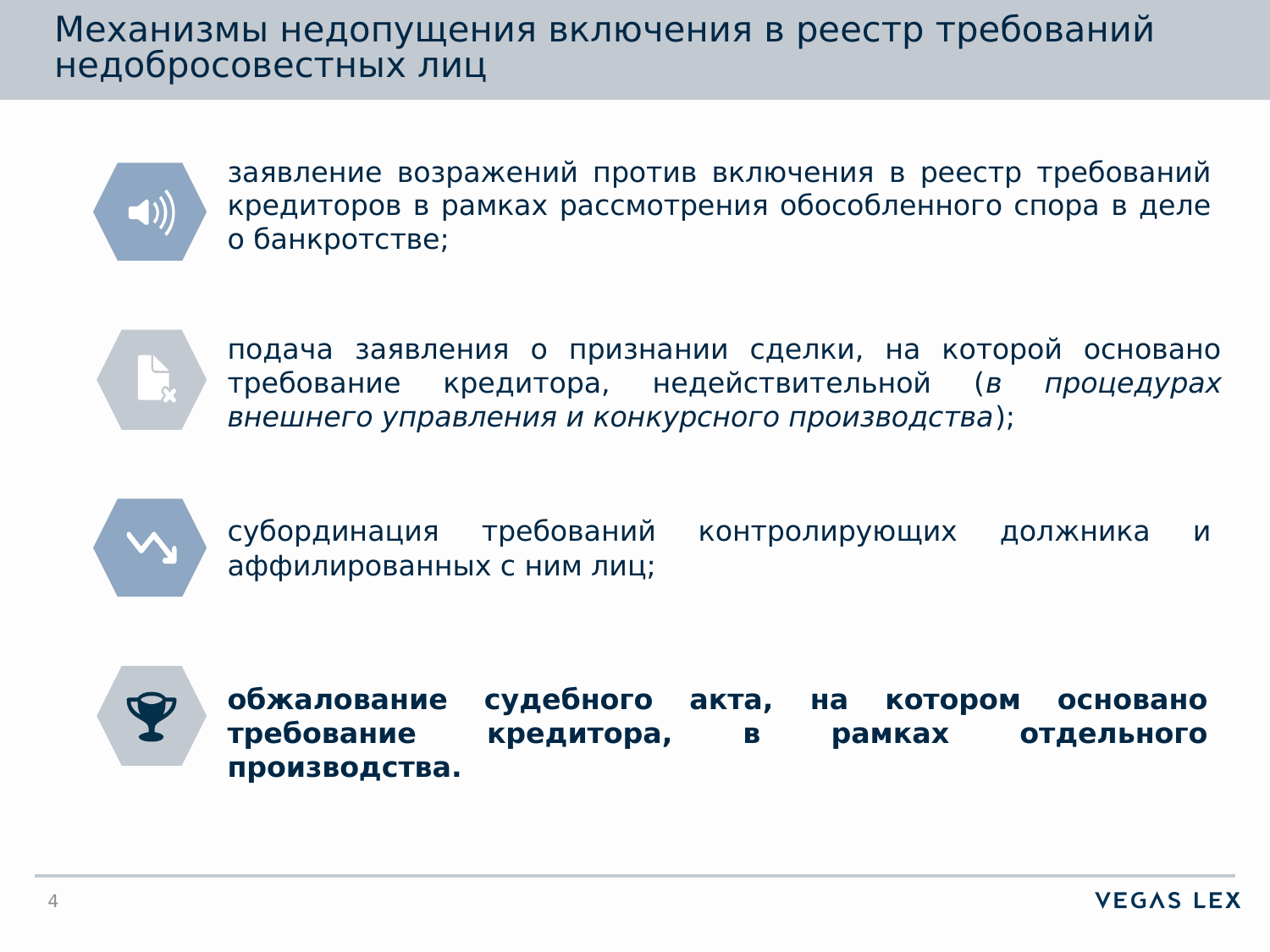

# Механизмы недопущения включения в реестр требований недобросовестных лиц
заявление возражений против включения в реестр требований кредиторов в рамках рассмотрения обособленного спора в деле о банкротстве;

подача заявления о признании сделки, на которой основано требование кредитора, недействительной (в процедурах внешнего управления и конкурсного производства);

субординация требований контролирующих должника и аффилированных с ним лиц;

обжалование судебного акта, на котором основано требование кредитора, в рамках отдельного производства.

4